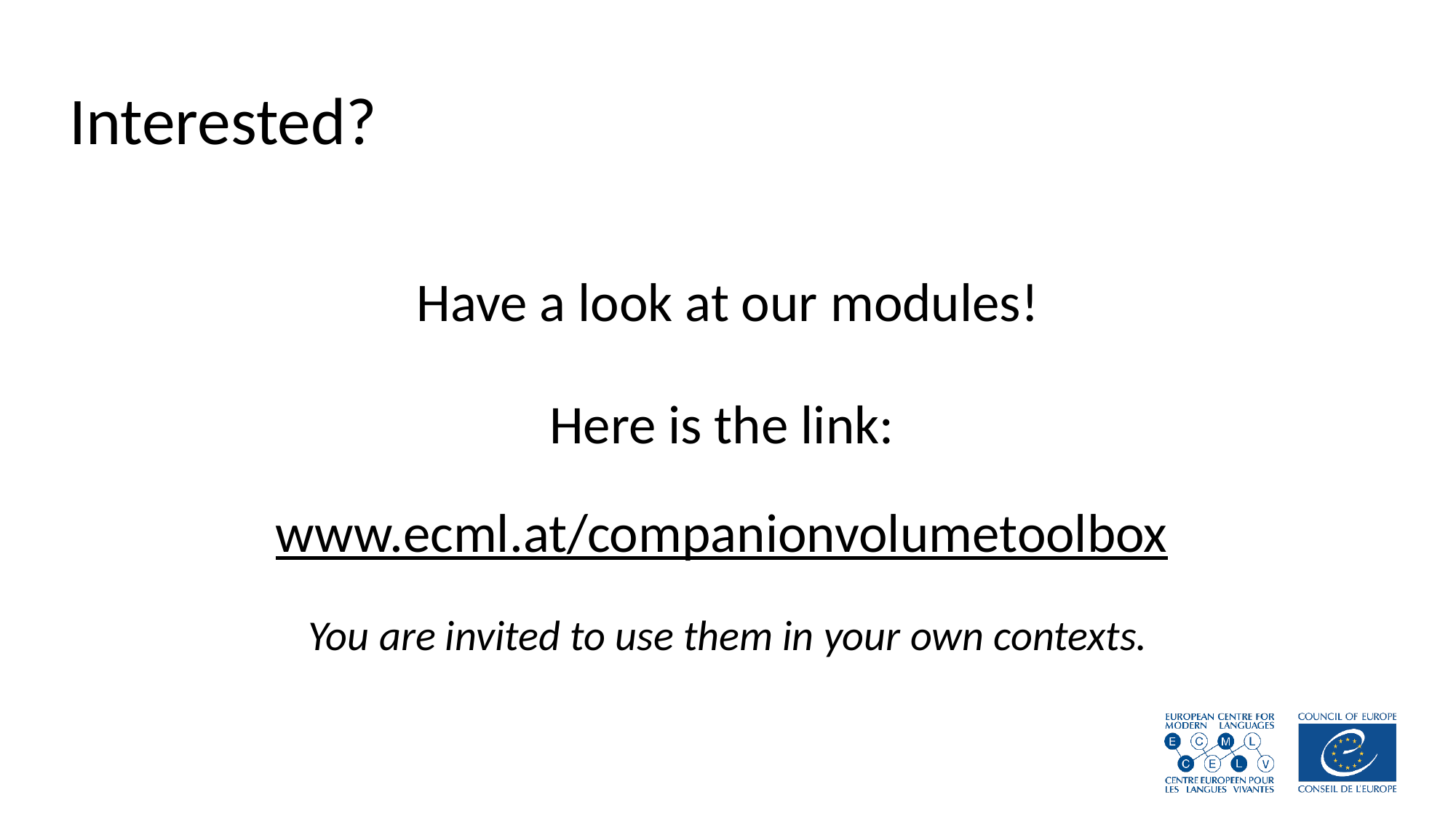

# Interested?

Have a look at our modules!

Here is the link:

www.ecml.at/companionvolumetoolbox

You are invited to use them in your own contexts.